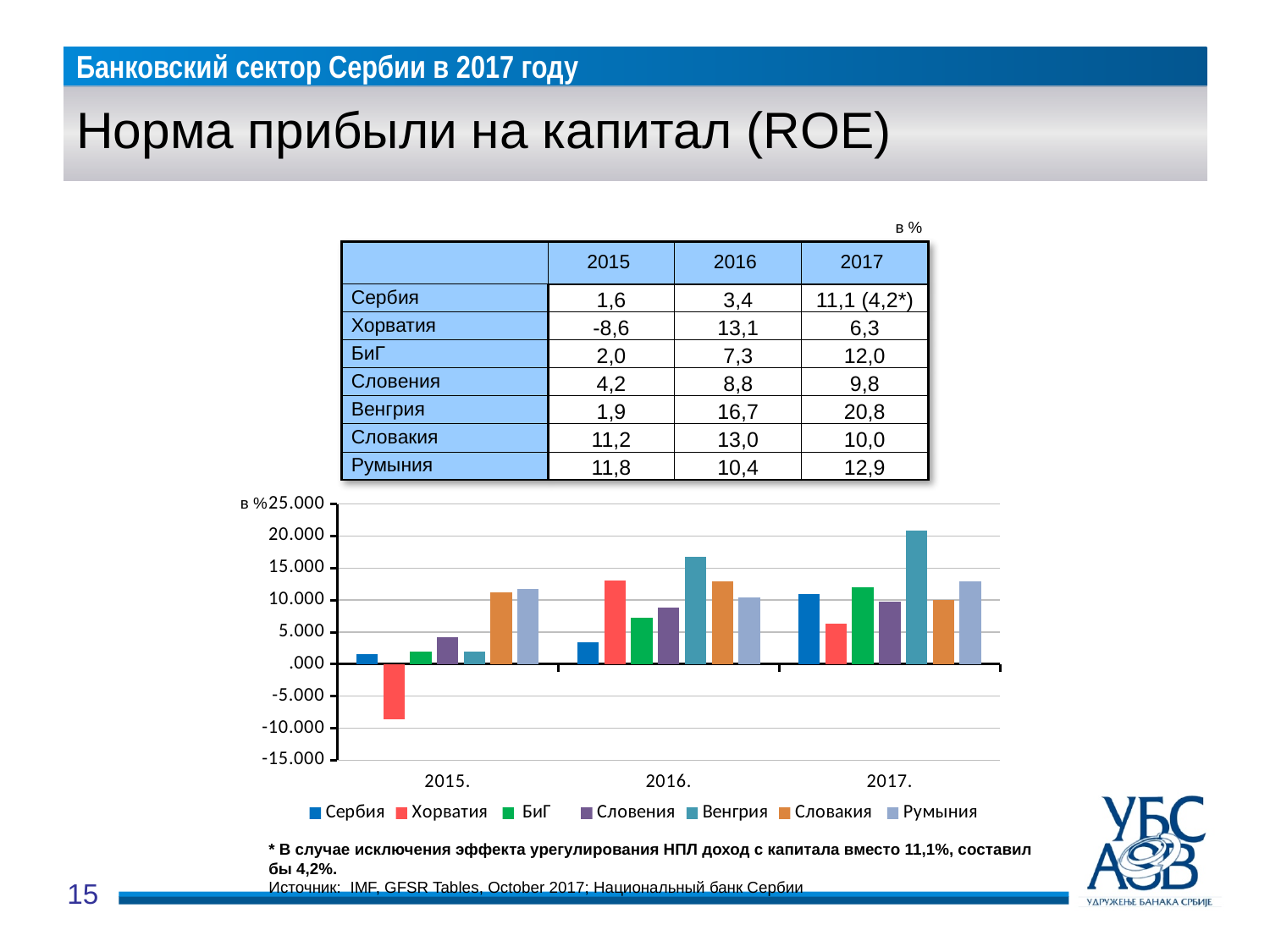

# Норма прибыли на капитал (ROЕ)
в %
|  | 2015 | 2016 | 2017 |
| --- | --- | --- | --- |
| Сербия | 1,6 | 3,4 | 11,1 (4,2\*) |
| Хорватия | -8,6 | 13,1 | 6,3 |
| БиГ | 2,0 | 7,3 | 12,0 |
| Словения | 4,2 | 8,8 | 9,8 |
| Венгрия | 1,9 | 16,7 | 20,8 |
| Словакия | 11,2 | 13,0 | 10,0 |
| Румыния | 11,8 | 10,4 | 12,9 |
в %

### Chart

| Category | Сербия | Хорватия  |  БиГ      | Словения | Венгрия | Словакия  | Румыния  |
|---|---|---|---|---|---|---|---|
| 2015. | 1.6 | -8.6 | 2.0 | 4.2 | 1.9 | 11.2 | 11.8 |
| 2016. | 3.4 | 13.1 | 7.3 | 8.8 | 16.7 | 13.0 | 10.4 |
| 2017. | 11.0 | 6.3 | 12.0 | 9.8 | 20.8 | 10.0 | 12.9 |
* В случае исключения эффекта урегулирования НПЛ доход с капитала вместо 11,1%, составил бы 4,2%.
Источник:  IMF, GFSR Tables, October 2017; Национальный банк Сербии
15